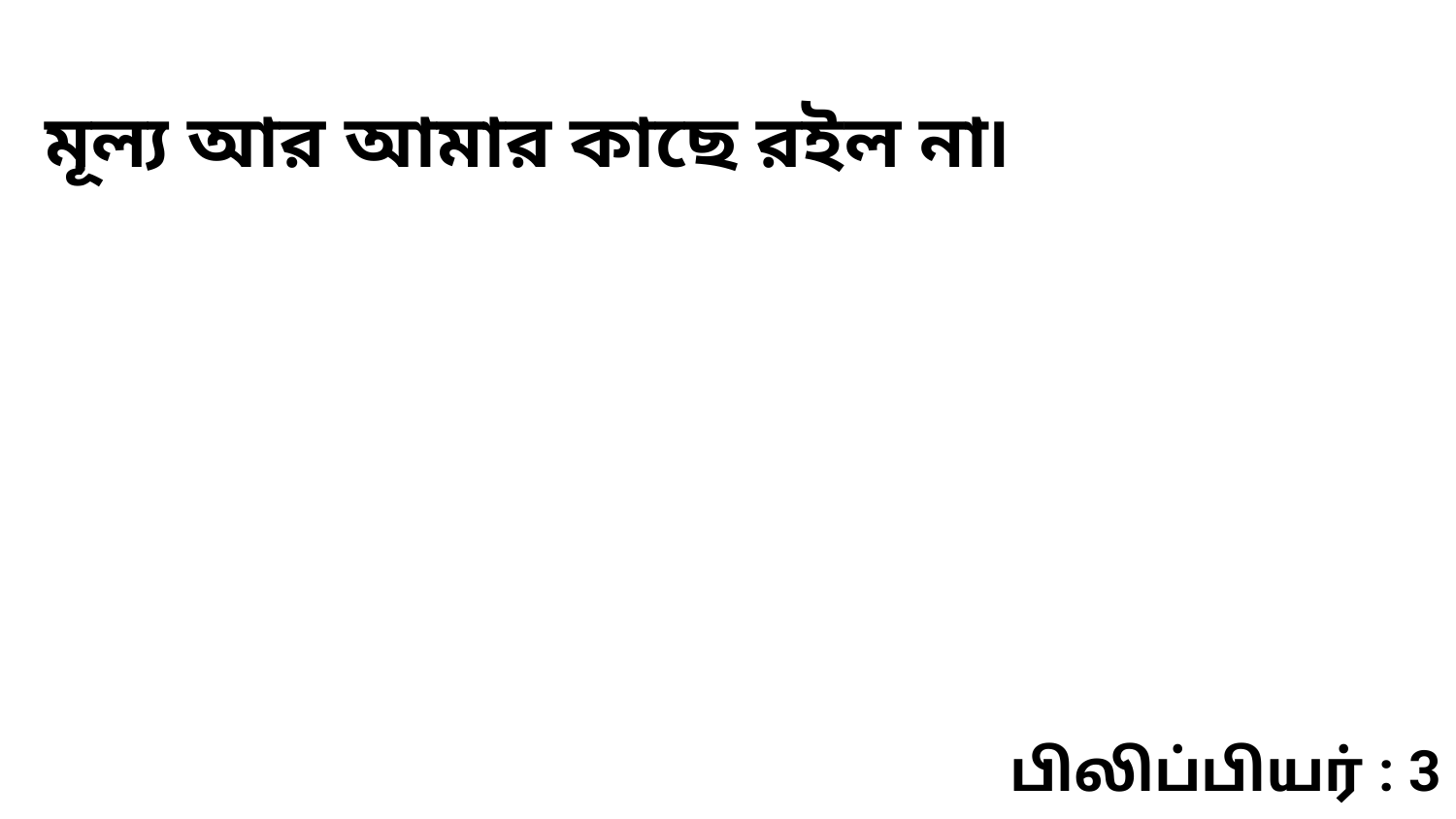

মূল্য আর আমার কাছে রইল না৷
பிலிப்பியர் : 3